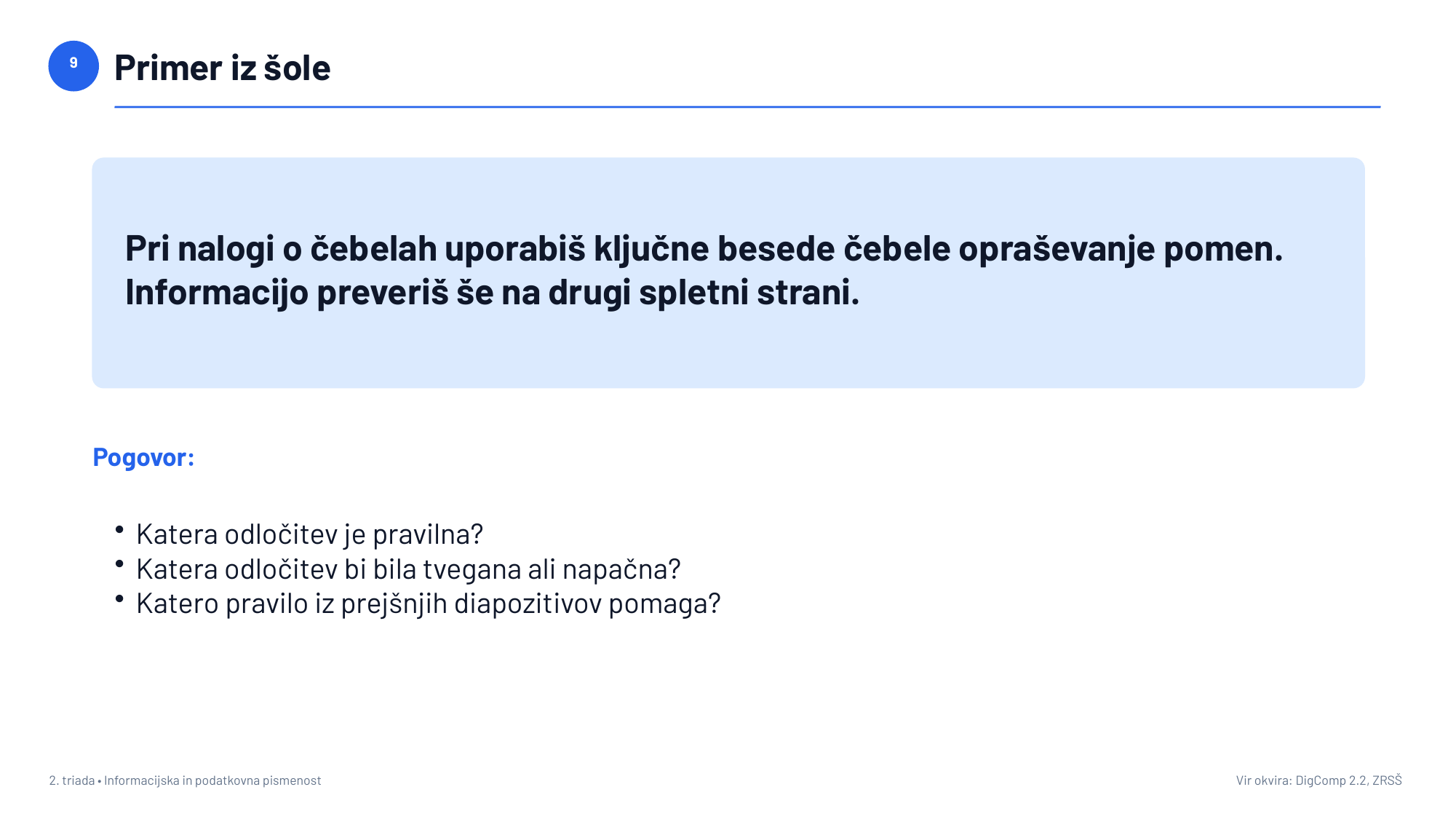

Primer iz šole

9

Pri nalogi o čebelah uporabiš ključne besede čebele opraševanje pomen. Informacijo preveriš še na drugi spletni strani.
Pogovor:
Katera odločitev je pravilna?
Katera odločitev bi bila tvegana ali napačna?
Katero pravilo iz prejšnjih diapozitivov pomaga?
2. triada • Informacijska in podatkovna pismenost
Vir okvira: DigComp 2.2, ZRSŠ